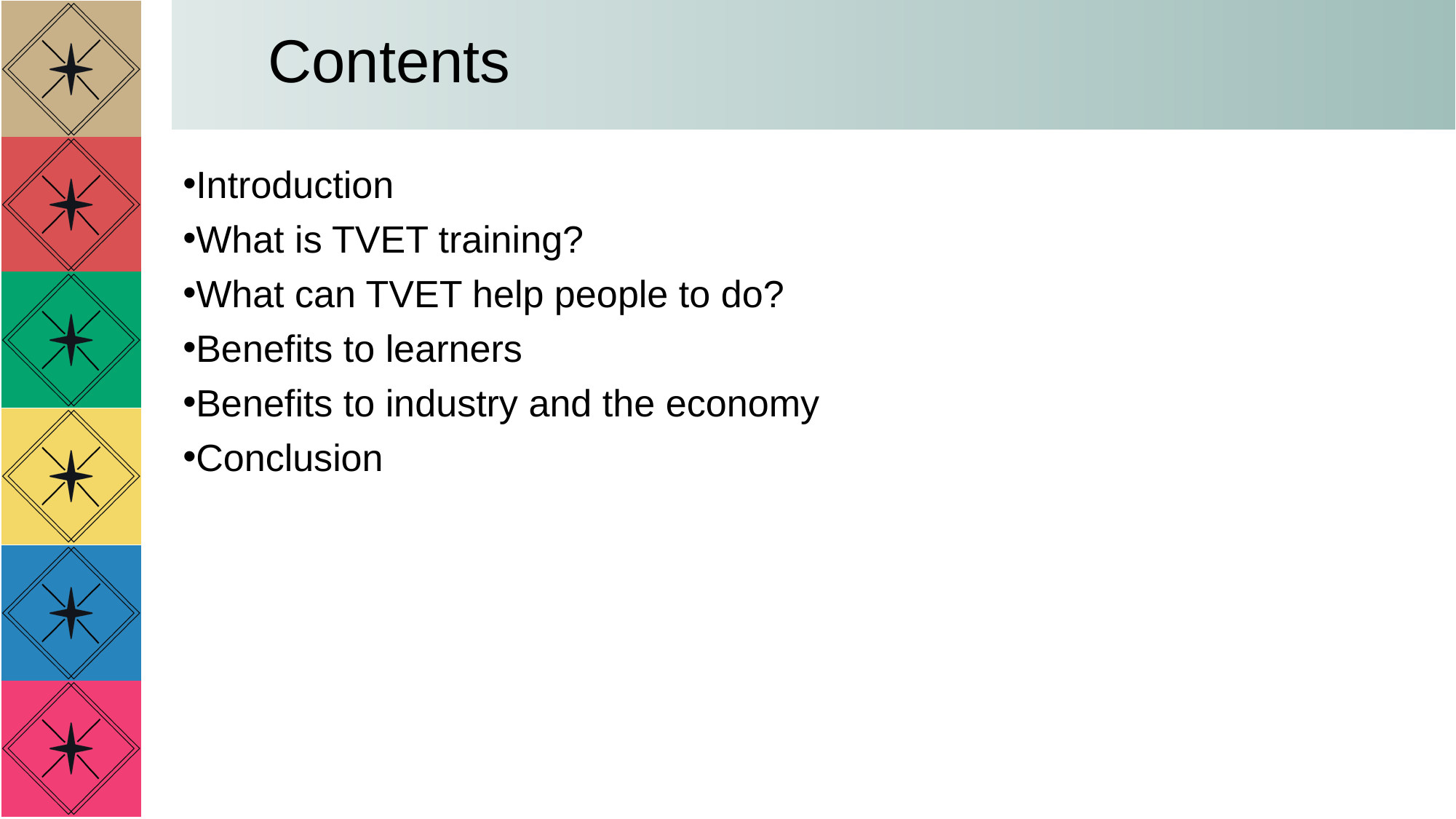

# Contents
Introduction
What is TVET training?
What can TVET help people to do?
Benefits to learners
Benefits to industry and the economy
Conclusion